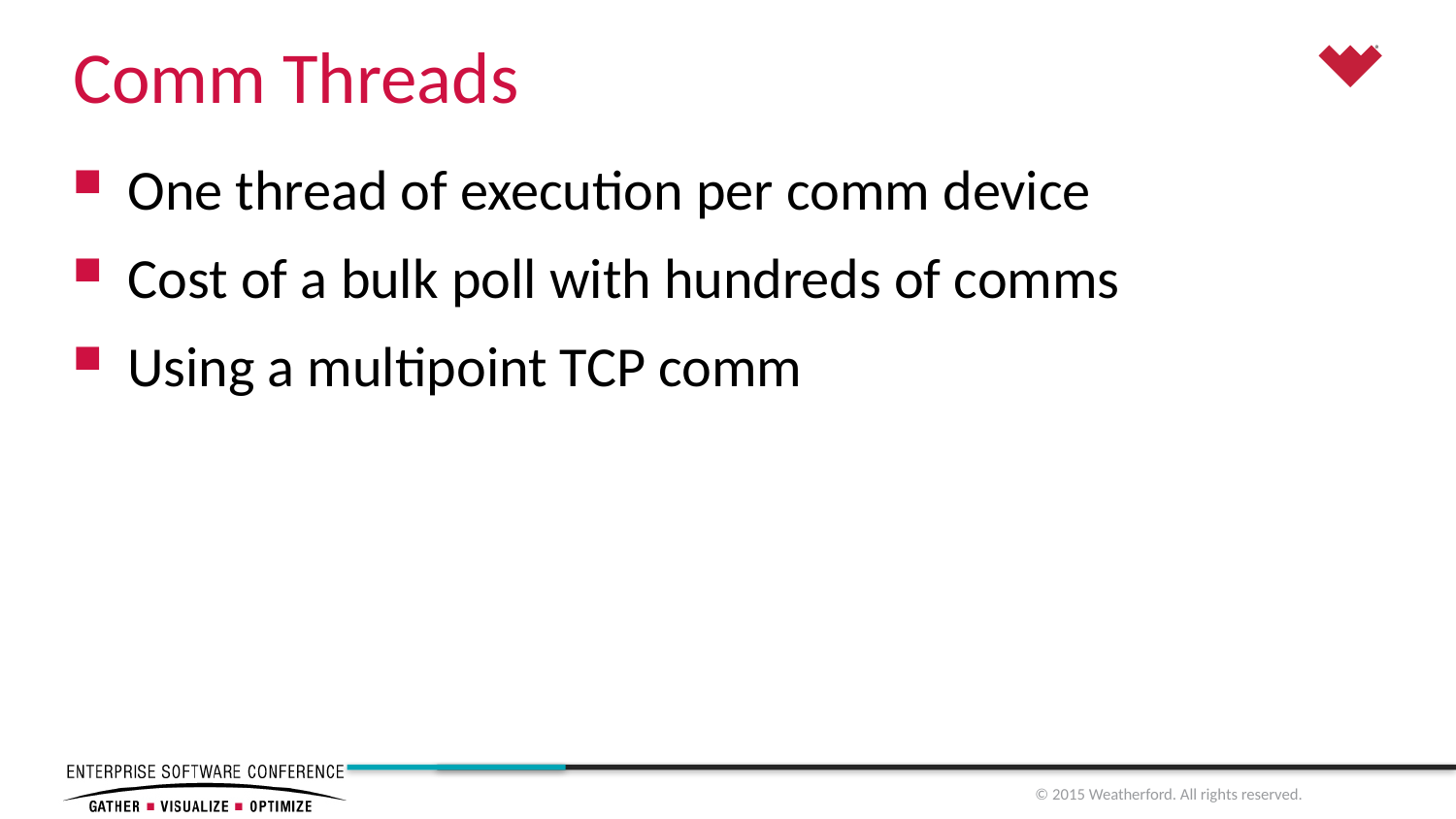

# Comm Threads
One thread of execution per comm device
Cost of a bulk poll with hundreds of comms
Using a multipoint TCP comm